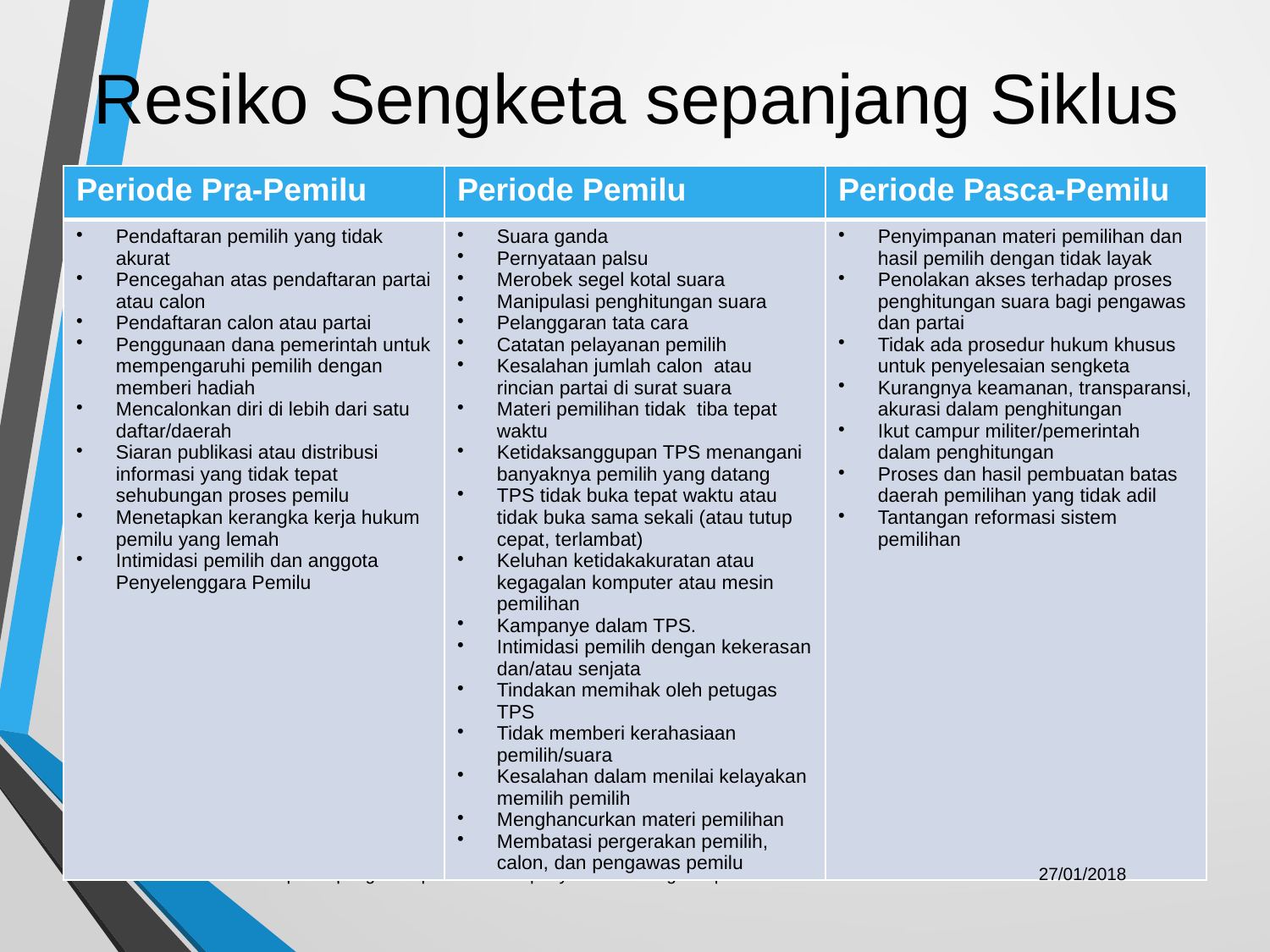

# Resiko Sengketa sepanjang Siklus
| Periode Pra-Pemilu | Periode Pemilu | Periode Pasca-Pemilu |
| --- | --- | --- |
| Pendaftaran pemilih yang tidak akurat Pencegahan atas pendaftaran partai atau calon Pendaftaran calon atau partai Penggunaan dana pemerintah untuk mempengaruhi pemilih dengan memberi hadiah Mencalonkan diri di lebih dari satu daftar/daerah Siaran publikasi atau distribusi informasi yang tidak tepat sehubungan proses pemilu Menetapkan kerangka kerja hukum pemilu yang lemah Intimidasi pemilih dan anggota Penyelenggara Pemilu | Suara ganda Pernyataan palsu Merobek segel kotal suara Manipulasi penghitungan suara Pelanggaran tata cara Catatan pelayanan pemilih Kesalahan jumlah calon atau rincian partai di surat suara Materi pemilihan tidak tiba tepat waktu Ketidaksanggupan TPS menangani banyaknya pemilih yang datang TPS tidak buka tepat waktu atau tidak buka sama sekali (atau tutup cepat, terlambat) Keluhan ketidakakuratan atau kegagalan komputer atau mesin pemilihan Kampanye dalam TPS. Intimidasi pemilih dengan kekerasan dan/atau senjata Tindakan memihak oleh petugas TPS Tidak memberi kerahasiaan pemilih/suara Kesalahan dalam menilai kelayakan memilih pemilih Menghancurkan materi pemilihan Membatasi pergerakan pemilih, calon, dan pengawas pemilu | Penyimpanan materi pemilihan dan hasil pemilih dengan tidak layak Penolakan akses terhadap proses penghitungan suara bagi pengawas dan partai Tidak ada prosedur hukum khusus untuk penyelesaian sengketa Kurangnya keamanan, transparansi, akurasi dalam penghitungan Ikut campur militer/pemerintah dalam penghitungan Proses dan hasil pembuatan batas daerah pemilihan yang tidak adil Tantangan reformasi sistem pemilihan |
peran pengawas pemilu dalam penyelesaian sengketa pemilu
27/01/2018
21